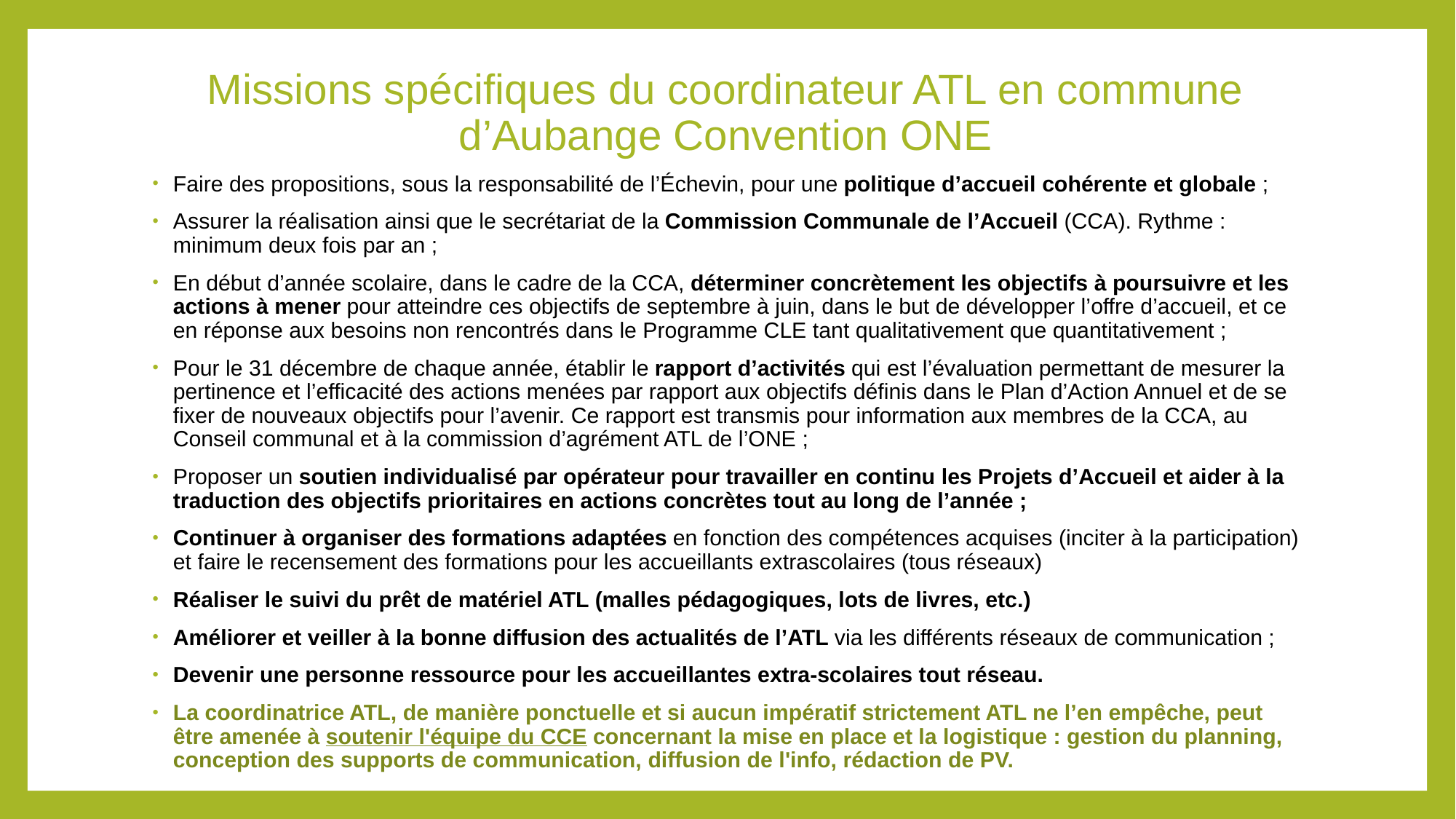

# Missions spécifiques du coordinateur ATL en commune d’Aubange Convention ONE
Faire des propositions, sous la responsabilité de l’Échevin, pour une politique d’accueil cohérente et globale ;
Assurer la réalisation ainsi que le secrétariat de la Commission Communale de l’Accueil (CCA). Rythme : minimum deux fois par an ;
En début d’année scolaire, dans le cadre de la CCA, déterminer concrètement les objectifs à poursuivre et les actions à mener pour atteindre ces objectifs de septembre à juin, dans le but de développer l’offre d’accueil, et ce en réponse aux besoins non rencontrés dans le Programme CLE tant qualitativement que quantitativement ;
Pour le 31 décembre de chaque année, établir le rapport d’activités qui est l’évaluation permettant de mesurer la pertinence et l’efficacité des actions menées par rapport aux objectifs définis dans le Plan d’Action Annuel et de se fixer de nouveaux objectifs pour l’avenir. Ce rapport est transmis pour information aux membres de la CCA, au Conseil communal et à la commission d’agrément ATL de l’ONE ;
Proposer un soutien individualisé par opérateur pour travailler en continu les Projets d’Accueil et aider à la traduction des objectifs prioritaires en actions concrètes tout au long de l’année ;
Continuer à organiser des formations adaptées en fonction des compétences acquises (inciter à la participation) et faire le recensement des formations pour les accueillants extrascolaires (tous réseaux)
Réaliser le suivi du prêt de matériel ATL (malles pédagogiques, lots de livres, etc.)
Améliorer et veiller à la bonne diffusion des actualités de l’ATL via les différents réseaux de communication ;
Devenir une personne ressource pour les accueillantes extra-scolaires tout réseau.
La coordinatrice ATL, de manière ponctuelle et si aucun impératif strictement ATL ne l’en empêche, peut être amenée à soutenir l'équipe du CCE concernant la mise en place et la logistique : gestion du planning, conception des supports de communication, diffusion de l'info, rédaction de PV.